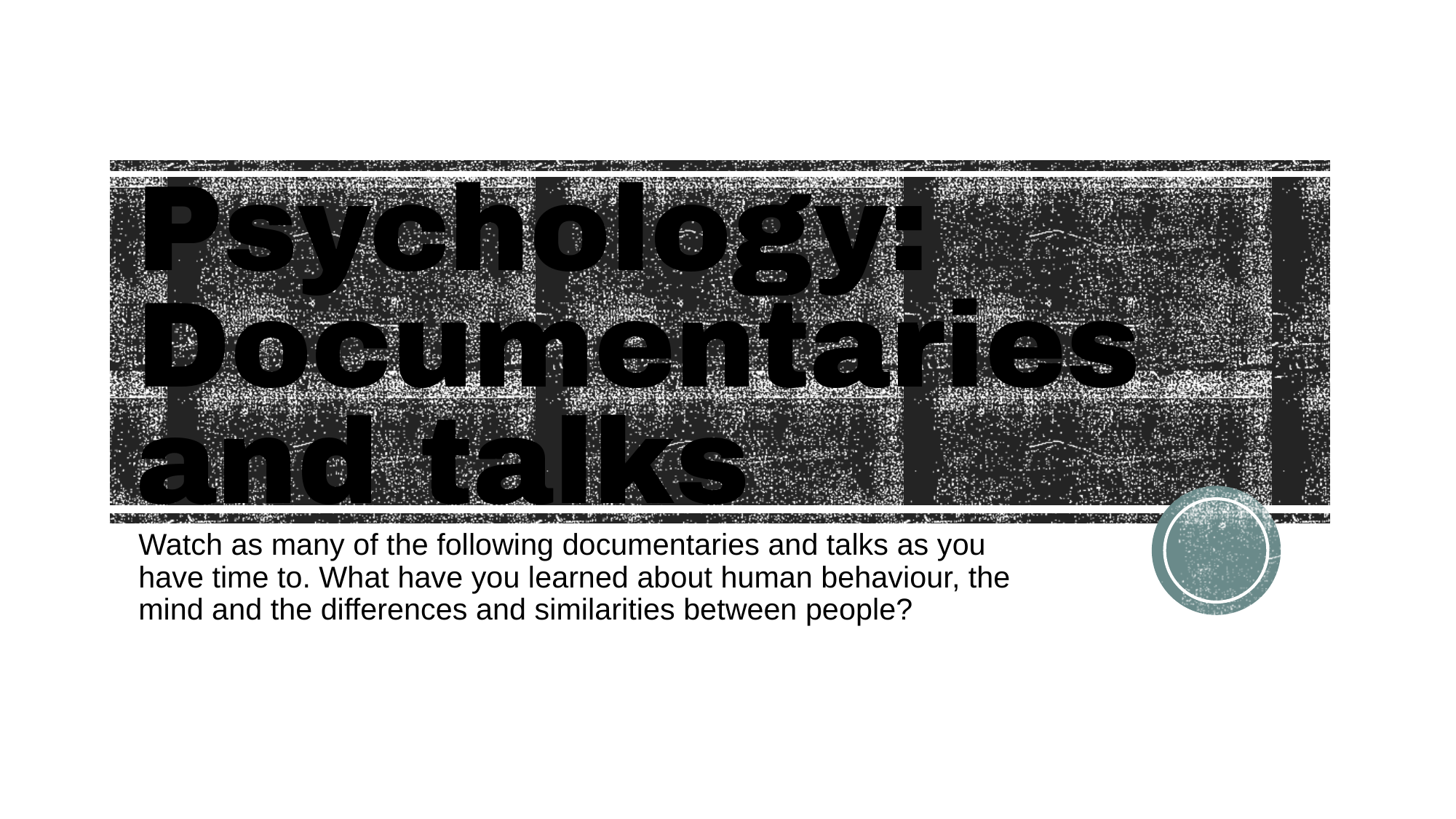

# Psychology: Documentaries and talks
Watch as many of the following documentaries and talks as you have time to. What have you learned about human behaviour, the mind and the differences and similarities between people?